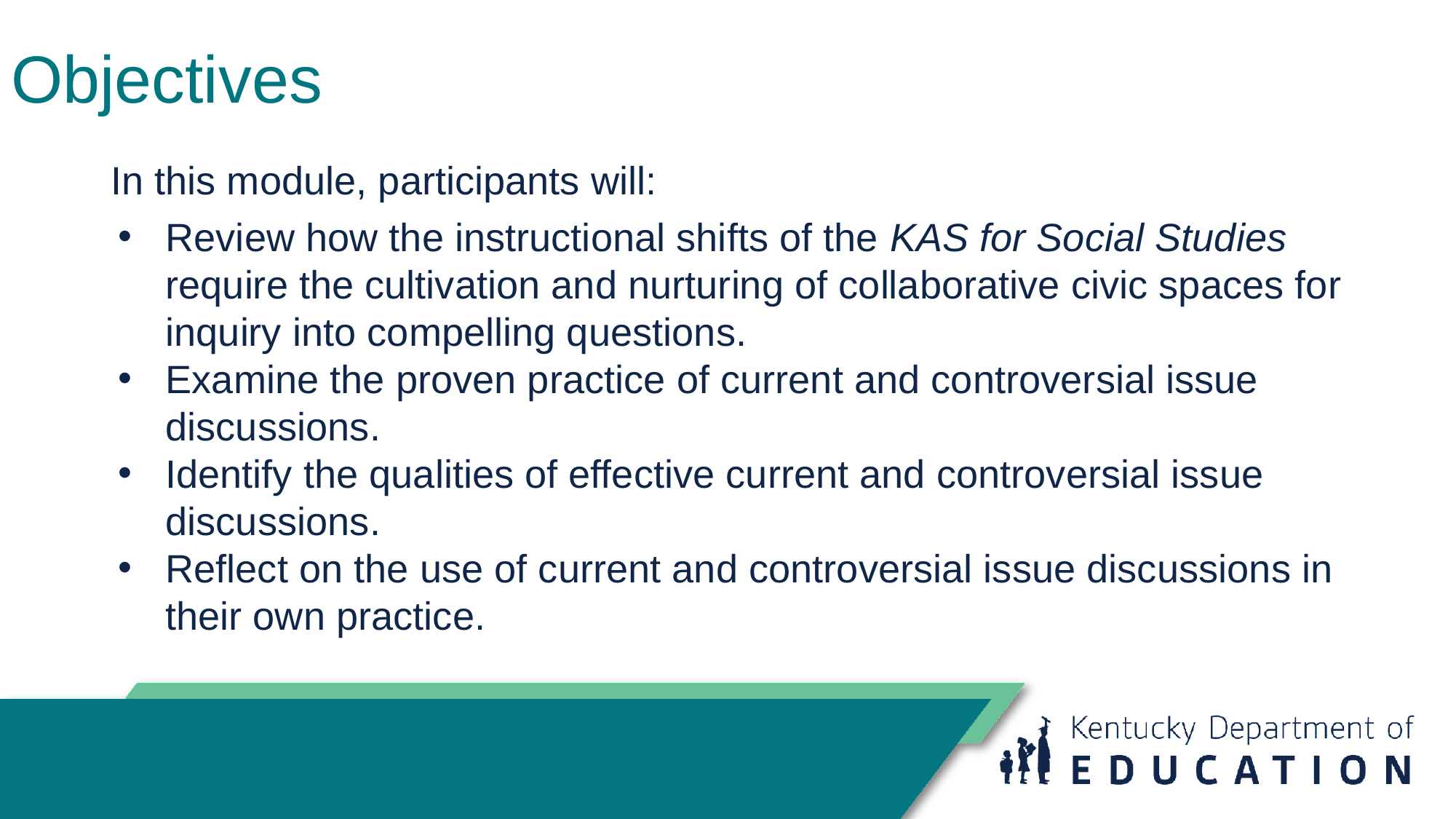

# Objectives
In this module, participants will:
Review how the instructional shifts of the KAS for Social Studies require the cultivation and nurturing of collaborative civic spaces for inquiry into compelling questions.
Examine the proven practice of current and controversial issue discussions.
Identify the qualities of effective current and controversial issue discussions.
Reflect on the use of current and controversial issue discussions in their own practice.